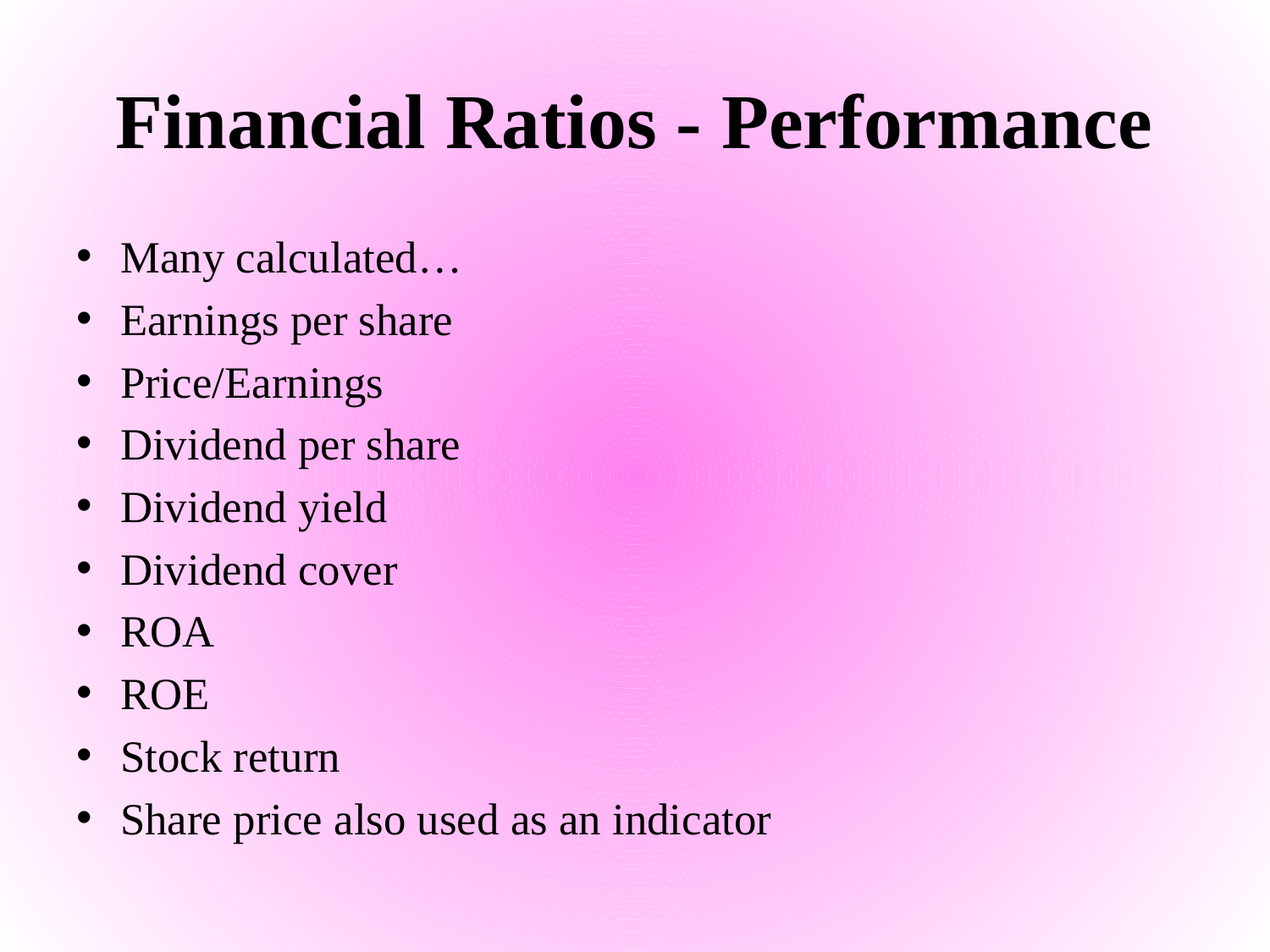

# Financial Ratios - Performance
Many calculated…
Earnings per share
Price/Earnings
Dividend per share
Dividend yield
Dividend cover
ROA
ROE
Stock return
Share price also used as an indicator